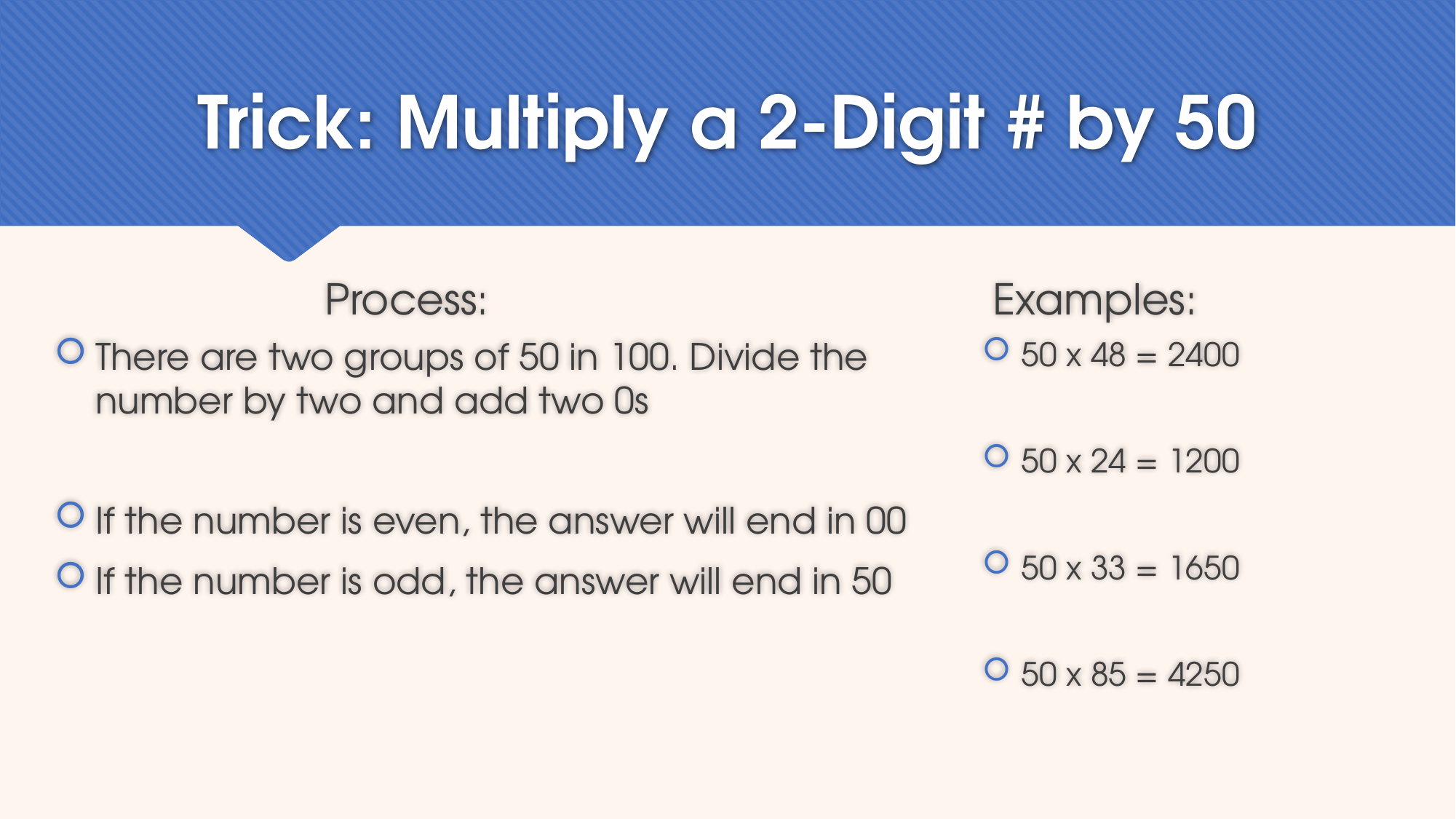

# Trick: Multiply a 2-Digit # by 50
Process:
Examples:
There are two groups of 50 in 100. Divide the number by two and add two 0s

If the number is even, the answer will end in 00
If the number is odd, the answer will end in 50
50 x 48 = 2400

50 x 24 = 1200

50 x 33 = 1650

50 x 85 = 4250